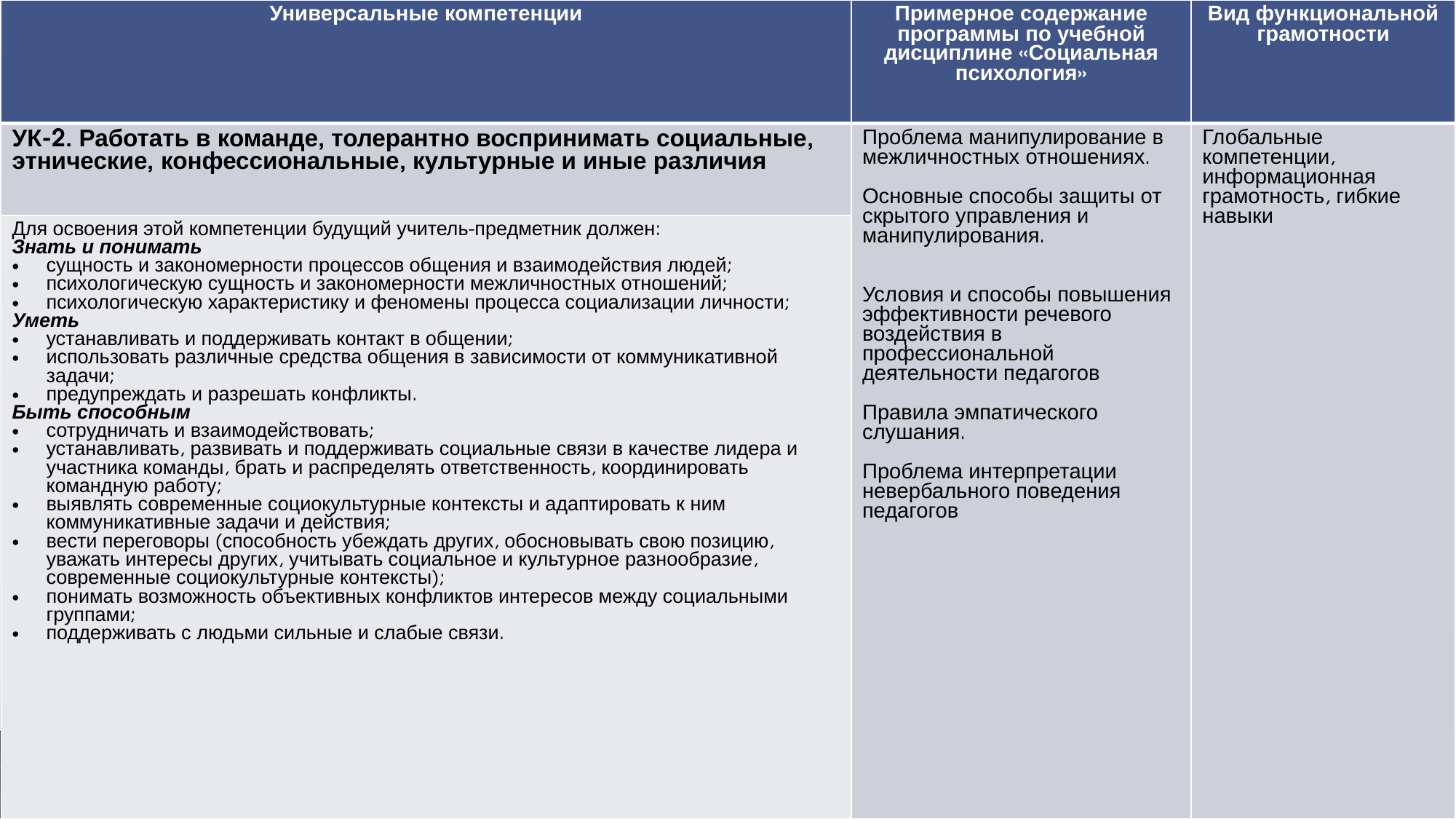

| Универсальные компетенции | Примерное содержание программы по учебной дисциплине «Социальная психология» | Вид функциональной грамотности |
| --- | --- | --- |
| УК-2. Работать в команде, толерантно воспринимать социальные, этнические, конфессиональные, культурные и иные различия | Проблема манипулирование в межличностных отношениях.   Основные способы защиты от скрытого управления и манипулирования.     Условия и способы повышения эффективности речевого воздействия в профессиональной деятельности педагогов   Правила эмпатического слушания.   Проблема интерпретации невербального поведения педагогов | Глобальные компетенции, информационная грамотность, гибкие навыки |
| Для освоения этой компетенции будущий учитель-предметник должен: Знать и понимать сущность и закономерности процессов общения и взаимодействия людей; психологическую сущность и закономерности межличностных отношений; психологическую характеристику и феномены процесса социализации личности; Уметь устанавливать и поддерживать контакт в общении; использовать различные средства общения в зависимости от коммуникативной задачи; предупреждать и разрешать конфликты. Быть способным сотрудничать и взаимодействовать; устанавливать, развивать и поддерживать социальные связи в качестве лидера и участника команды, брать и распределять ответственность, координировать командную работу; выявлять современные социокультурные контексты и адаптировать к ним коммуникативные задачи и действия; вести переговоры (способность убеждать других, обосновывать свою позицию, уважать интересы других, учитывать социальное и культурное разнообразие, современные социокультурные контексты); понимать возможность объективных конфликтов интересов между социальными группами; поддерживать с людьми сильные и слабые связи. |  |  |